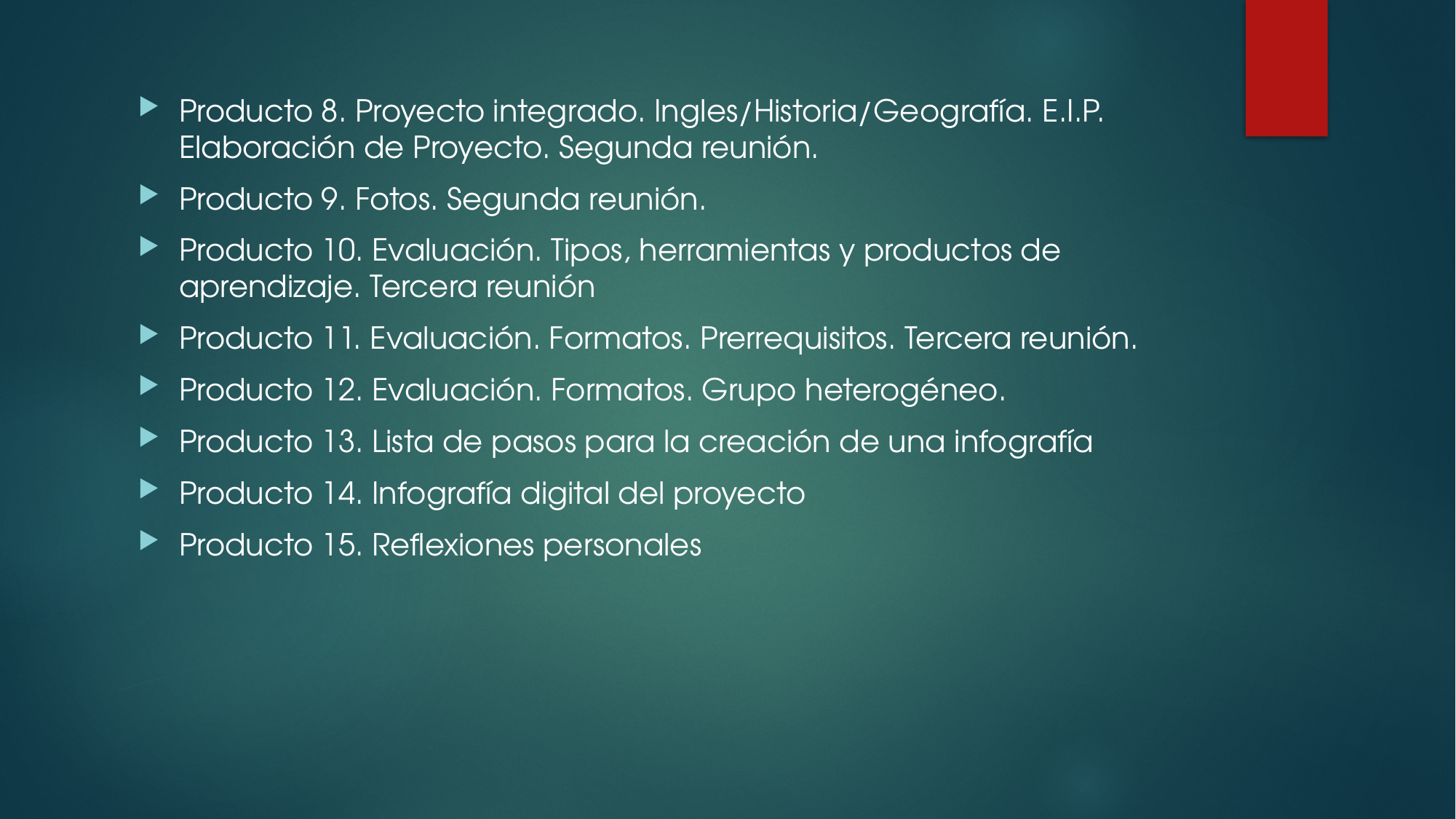

Producto 8. Proyecto integrado. Ingles/Historia/Geografía. E.I.P. Elaboración de Proyecto. Segunda reunión.
Producto 9. Fotos. Segunda reunión.
Producto 10. Evaluación. Tipos, herramientas y productos de aprendizaje. Tercera reunión
Producto 11. Evaluación. Formatos. Prerrequisitos. Tercera reunión.
Producto 12. Evaluación. Formatos. Grupo heterogéneo.
Producto 13. Lista de pasos para la creación de una infografía
Producto 14. Infografía digital del proyecto
Producto 15. Reflexiones personales